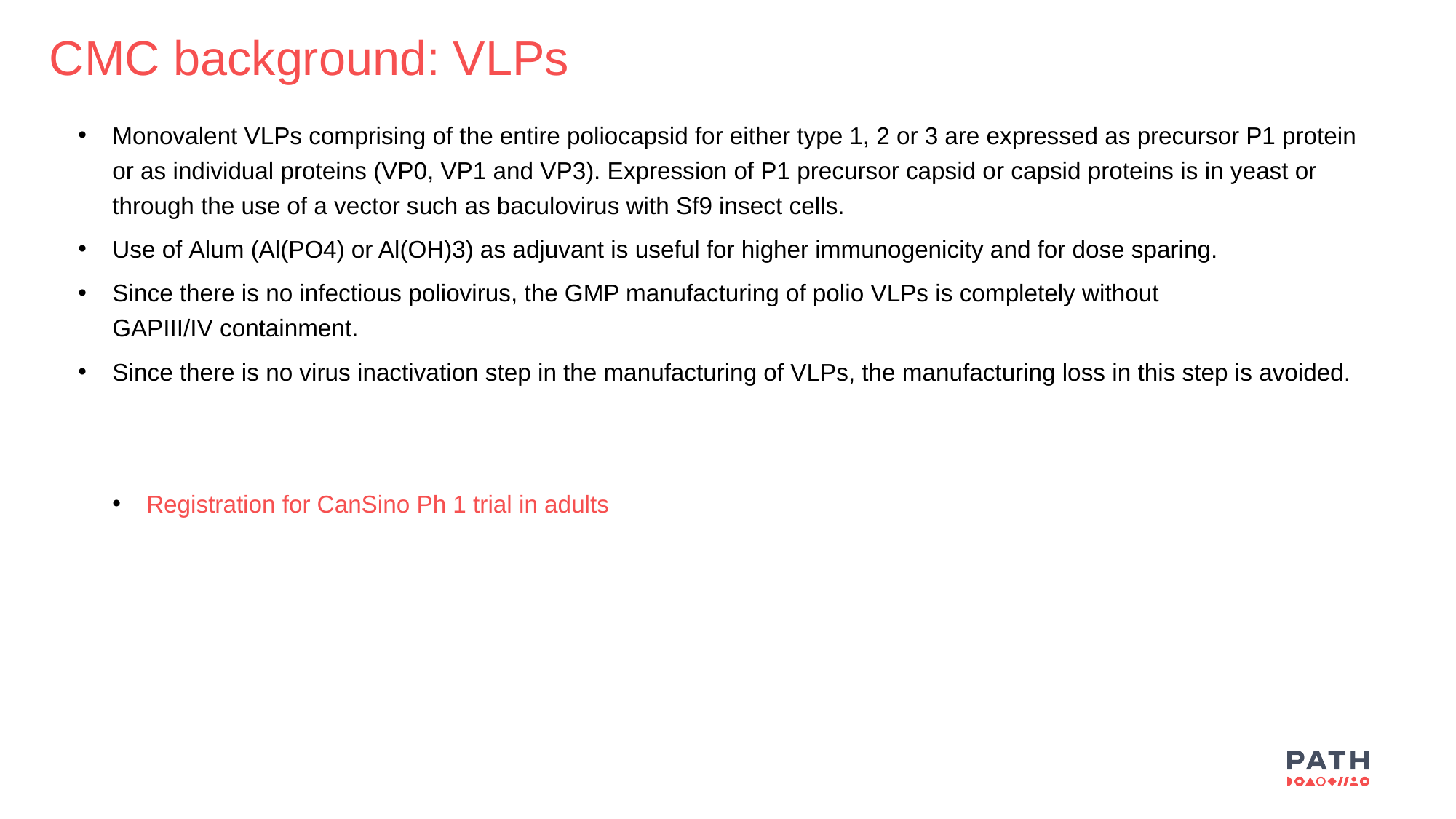

CMC background: VLPs
Monovalent VLPs comprising of the entire poliocapsid for either type 1, 2 or 3 are expressed as precursor P1 protein or as individual proteins (VP0, VP1 and VP3). Expression of P1 precursor capsid or capsid proteins is in yeast or through the use of a vector such as baculovirus with Sf9 insect cells.
Use of Alum (Al(PO4) or Al(OH)3) as adjuvant is useful for higher immunogenicity and for dose sparing.
Since there is no infectious poliovirus, the GMP manufacturing of polio VLPs is completely without GAPIII/IV containment.
Since there is no virus inactivation step in the manufacturing of VLPs, the manufacturing loss in this step is avoided.

Registration for CanSino Ph 1 trial in adults